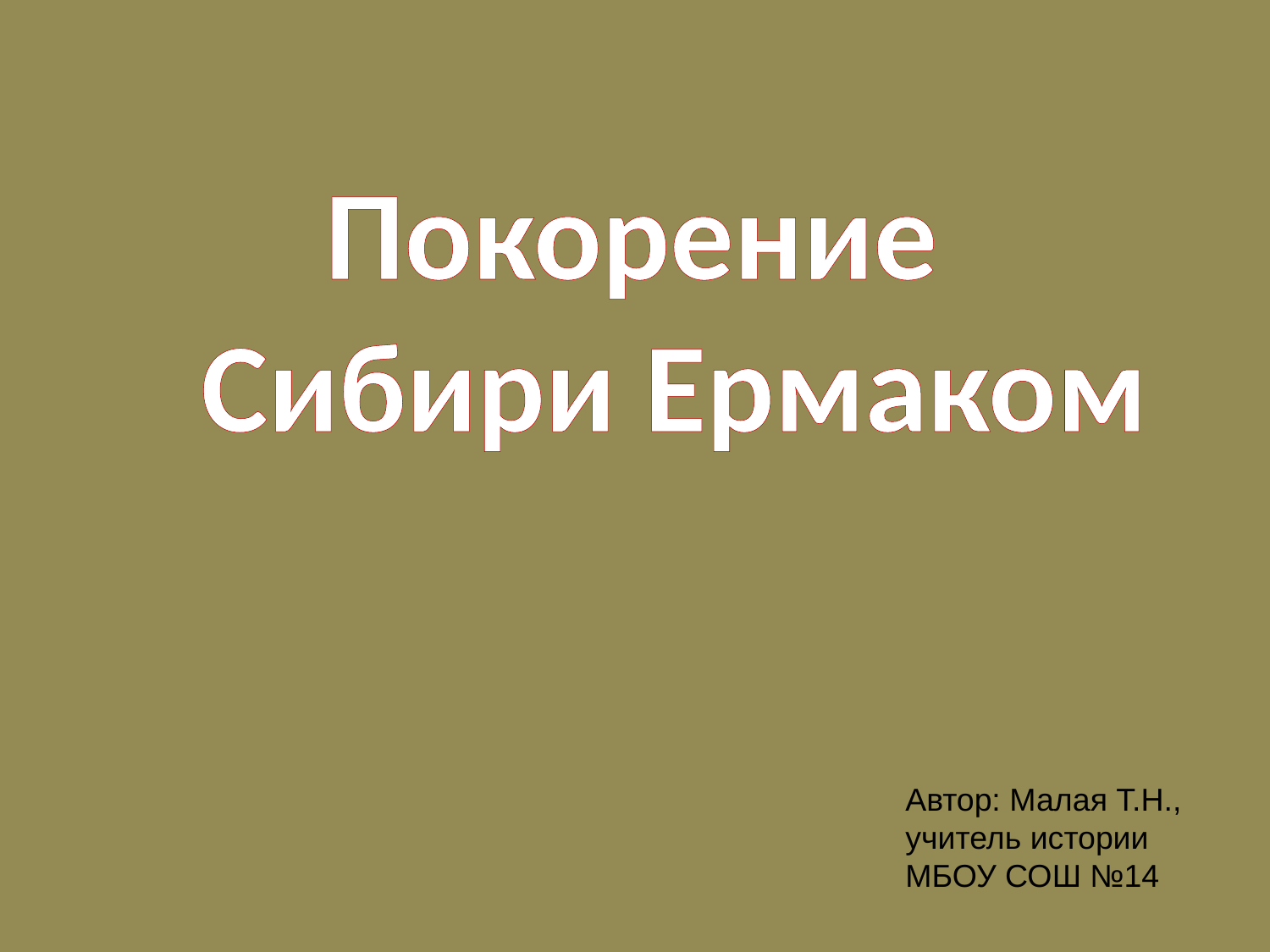

Покорение
 Сибири Ермаком
Автор: Малая Т.Н., учитель истории МБОУ СОШ №14